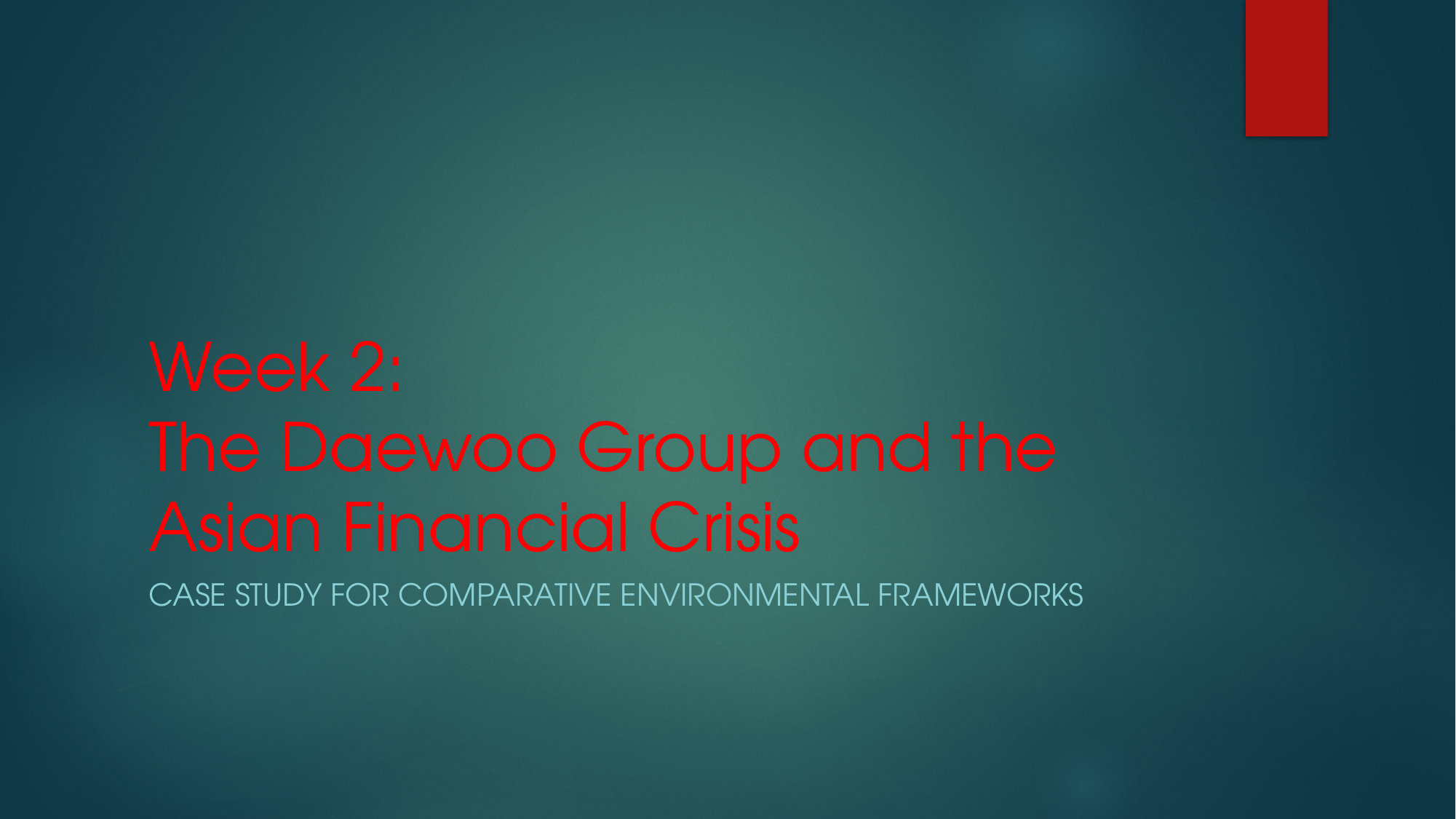

# Week 2: The Daewoo Group and the Asian Financial Crisis
Case study for comparative environmental frameworks